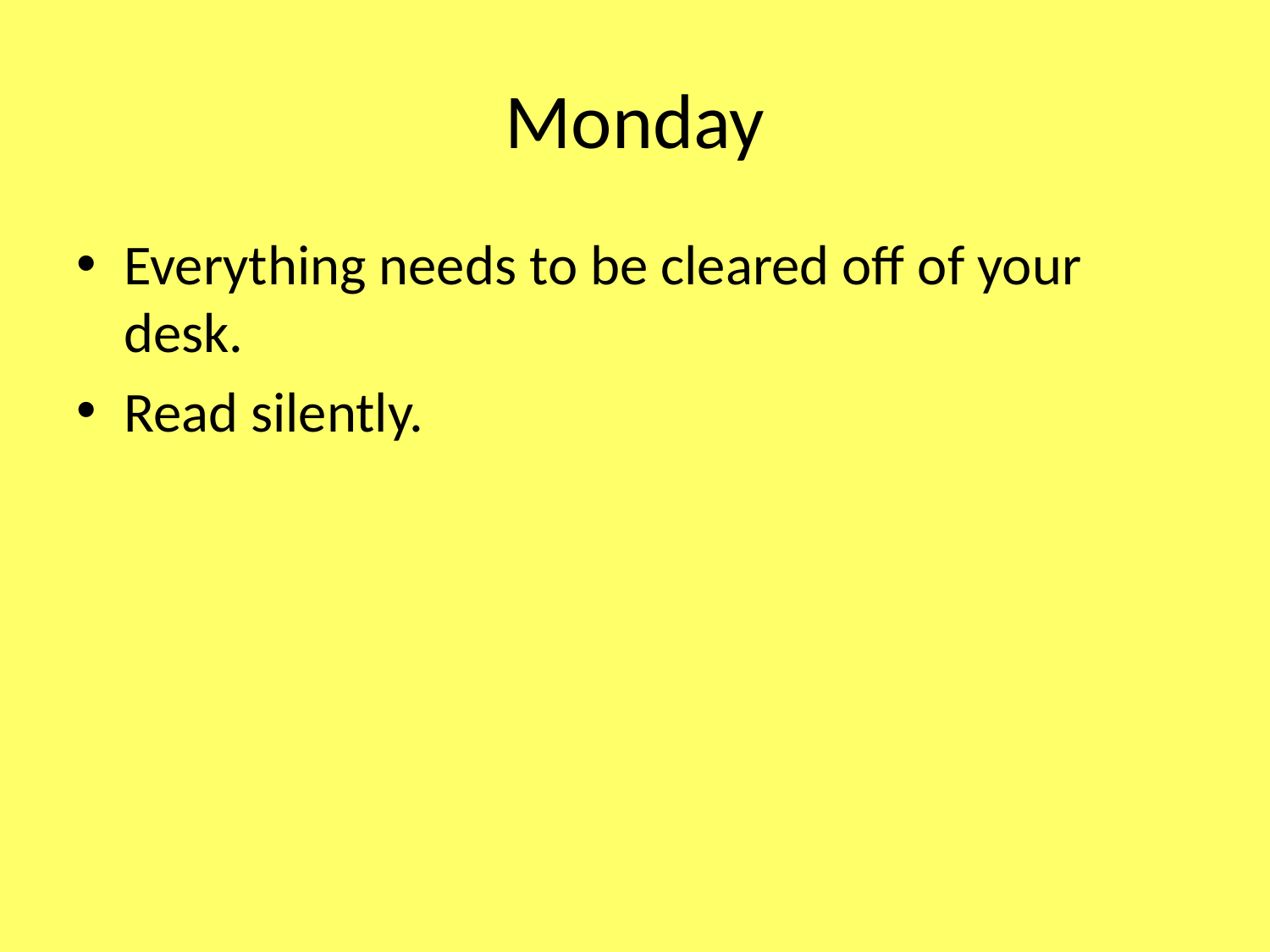

# Monday
Everything needs to be cleared off of your desk.
Read silently.